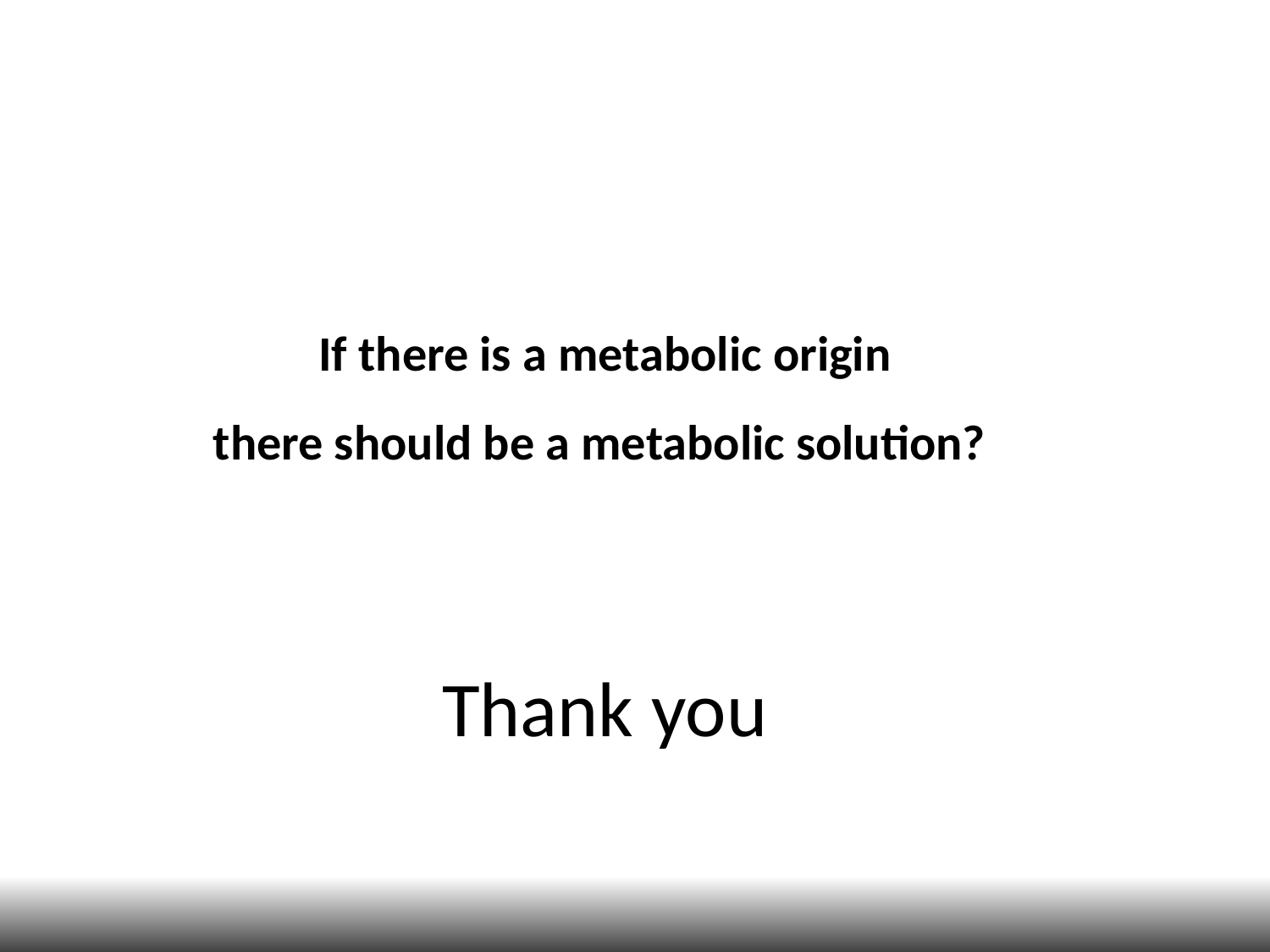

If there is a metabolic origin
there should be a metabolic solution?
# Thank you
32